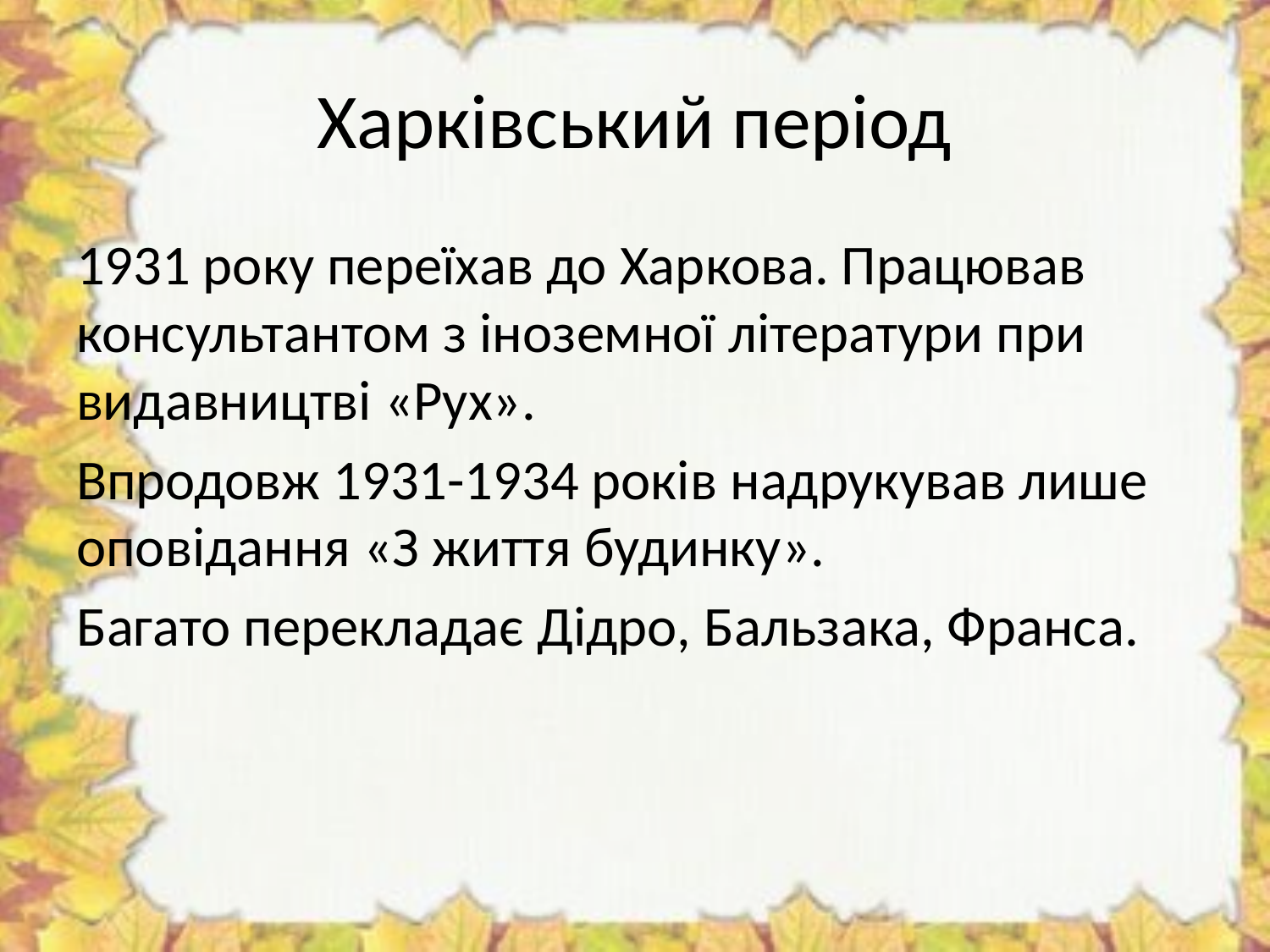

# Харківський період
1931 року переїхав до Харкова. Працював консультантом з іноземної літератури при видавництві «Рух».
Впродовж 1931-1934 років надрукував лише оповідання «З життя будинку».
Багато перекладає Дідро, Бальзака, Франса.